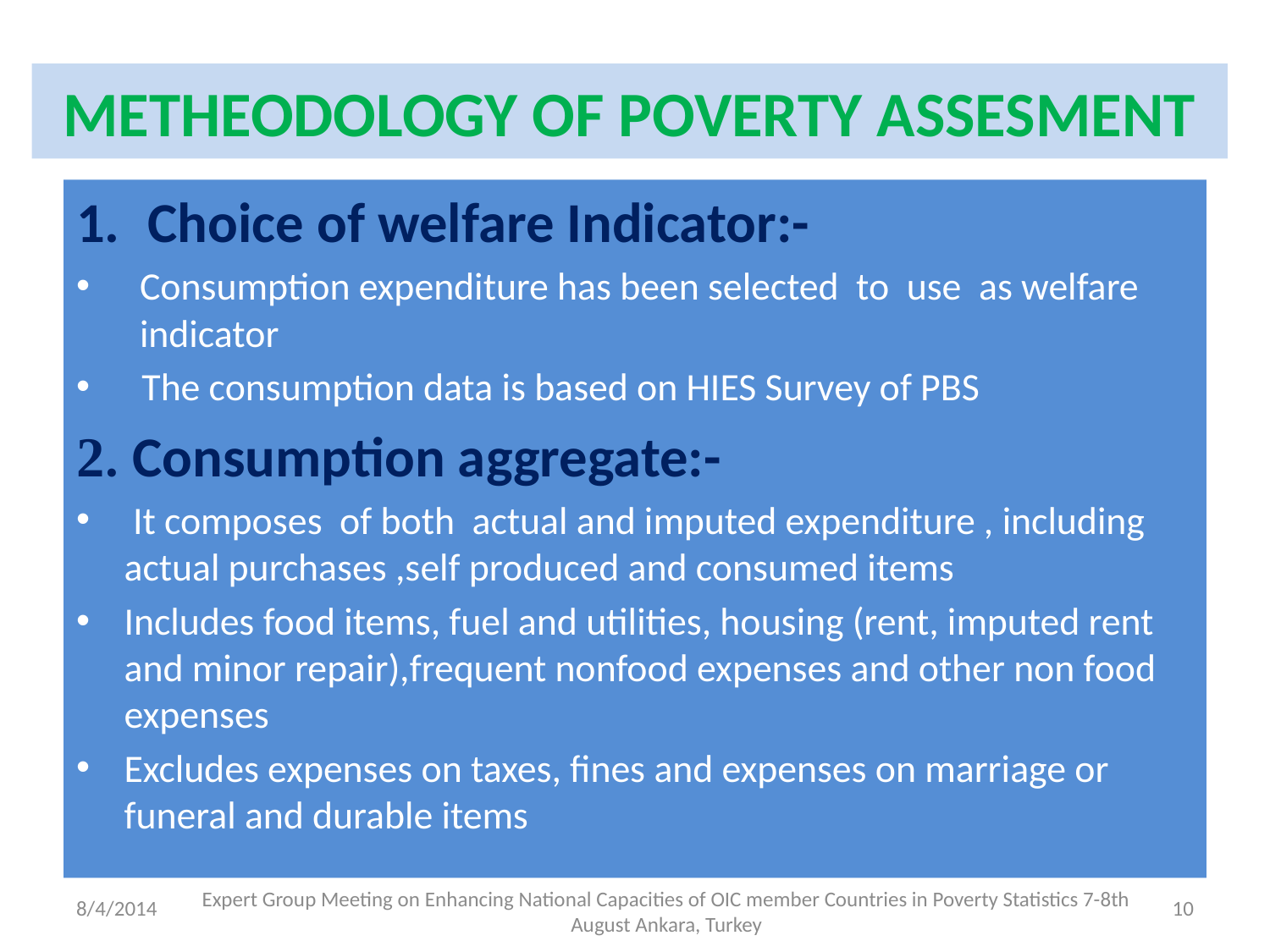

# METHEODOLOGY OF POVERTY ASSESMENT
Choice of welfare Indicator:-
Consumption expenditure has been selected  to  use  as welfare indicator
      The consumption data is based on HIES Survey of PBS
2. Consumption aggregate:-
 It composes  of both  actual and imputed expenditure , including actual purchases ,self produced and consumed items
Includes food items, fuel and utilities, housing (rent, imputed rent and minor repair),frequent nonfood expenses and other non food expenses
Excludes expenses on taxes, fines and expenses on marriage or funeral and durable items

8/4/2014
10
Expert Group Meeting on Enhancing National Capacities of OIC member Countries in Poverty Statistics 7-8th August Ankara, Turkey